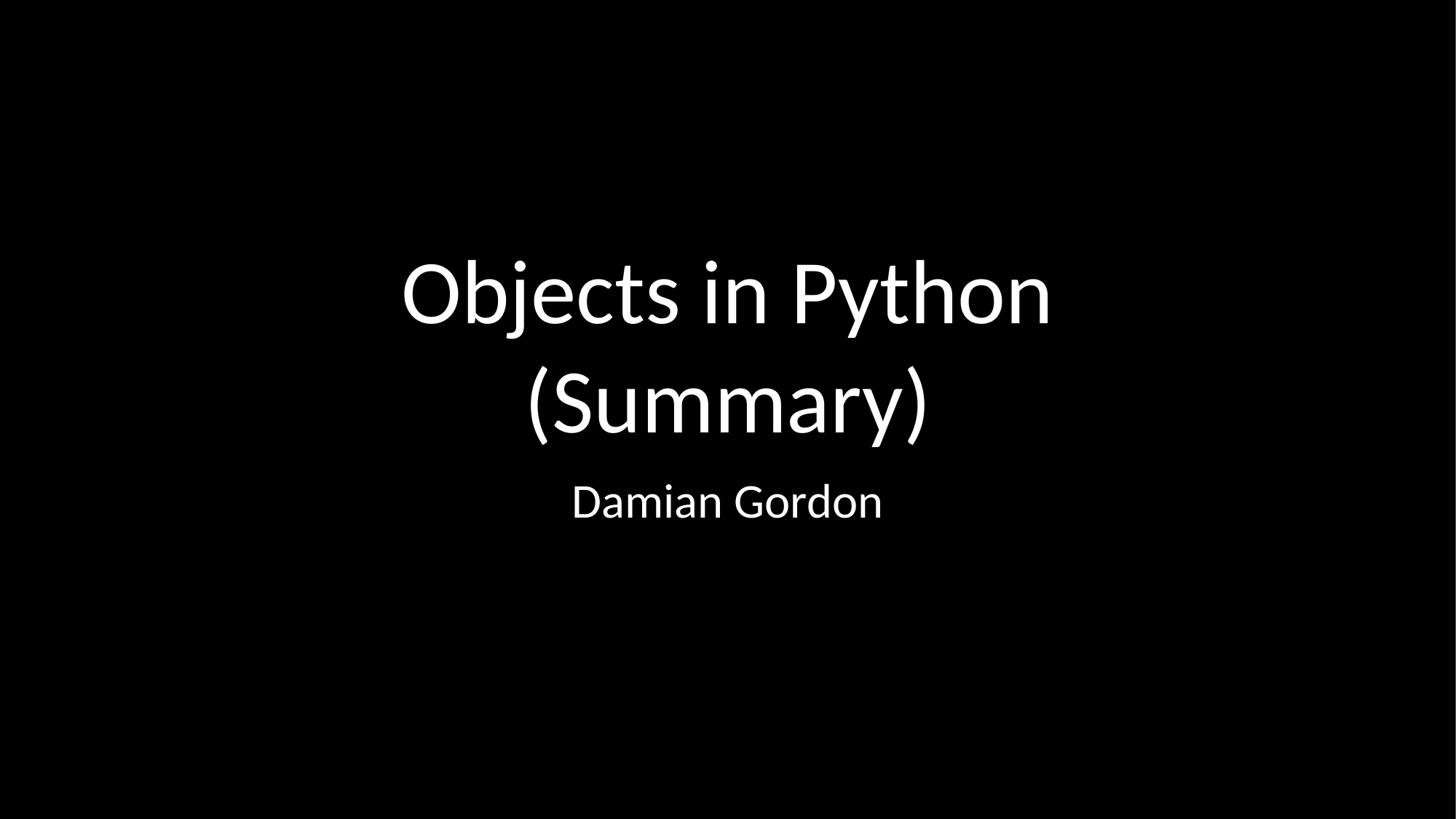

# Objects in Python (Summary)
Damian Gordon